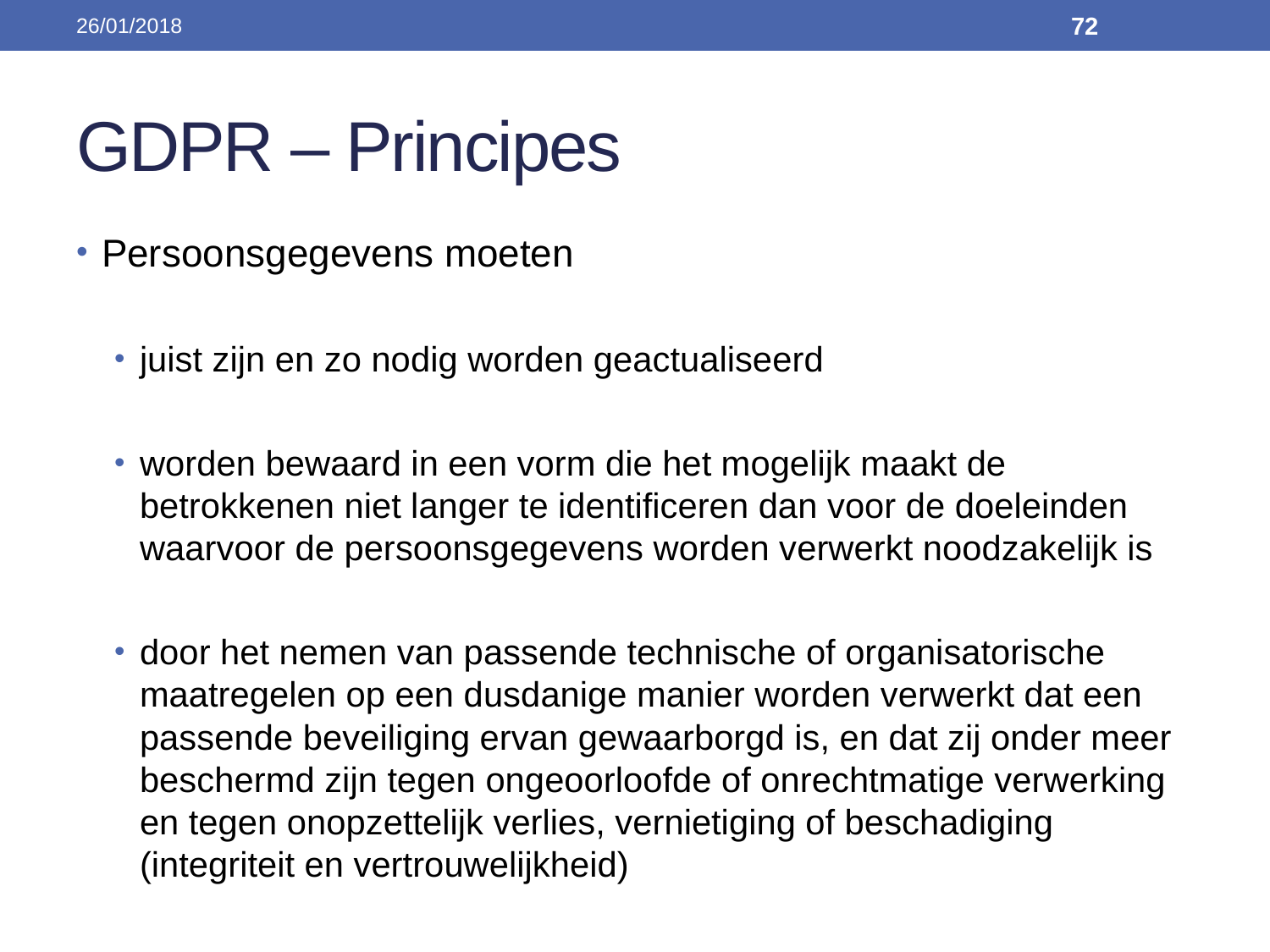

26/01/2018
72
# GDPR – Principes
Persoonsgegevens moeten

juist zijn en zo nodig worden geactualiseerd

worden bewaard in een vorm die het mogelijk maakt de betrokkenen niet langer te identificeren dan voor de doeleinden waarvoor de persoonsgegevens worden verwerkt noodzakelijk is

door het nemen van passende technische of organisatorische maatregelen op een dusdanige manier worden verwerkt dat een passende beveiliging ervan gewaarborgd is, en dat zij onder meer beschermd zijn tegen ongeoorloofde of onrechtmatige verwerking en tegen onopzettelijk verlies, vernietiging of beschadiging (integriteit en vertrouwelijkheid)